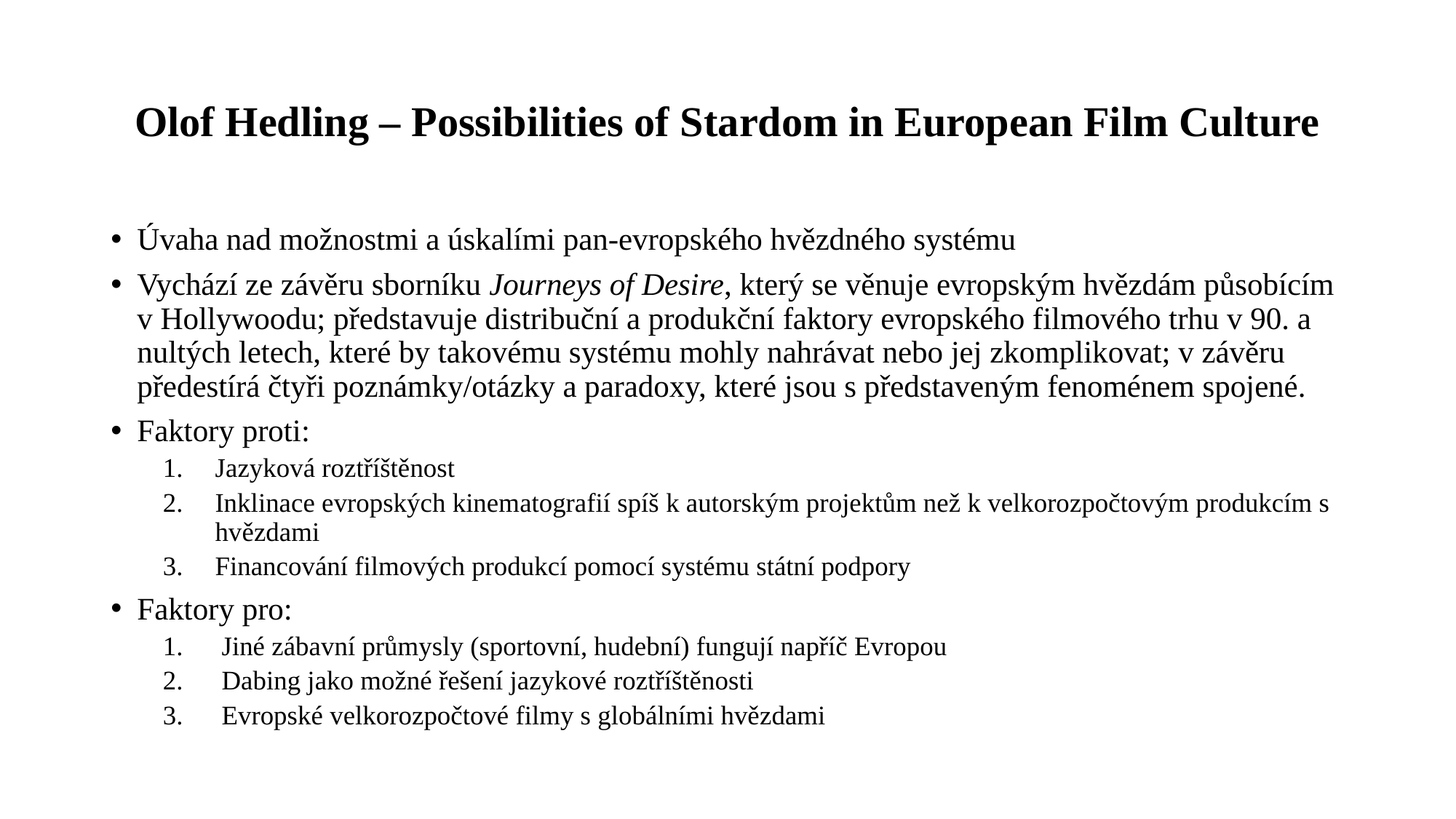

# Olof Hedling – Possibilities of Stardom in European Film Culture
Úvaha nad možnostmi a úskalími pan-evropského hvězdného systému
Vychází ze závěru sborníku Journeys of Desire, který se věnuje evropským hvězdám působícím v Hollywoodu; představuje distribuční a produkční faktory evropského filmového trhu v 90. a nultých letech, které by takovému systému mohly nahrávat nebo jej zkomplikovat; v závěru předestírá čtyři poznámky/otázky a paradoxy, které jsou s představeným fenoménem spojené.
Faktory proti:
Jazyková roztříštěnost
Inklinace evropských kinematografií spíš k autorským projektům než k velkorozpočtovým produkcím s hvězdami
Financování filmových produkcí pomocí systému státní podpory
Faktory pro:
Jiné zábavní průmysly (sportovní, hudební) fungují napříč Evropou
Dabing jako možné řešení jazykové roztříštěnosti
Evropské velkorozpočtové filmy s globálními hvězdami